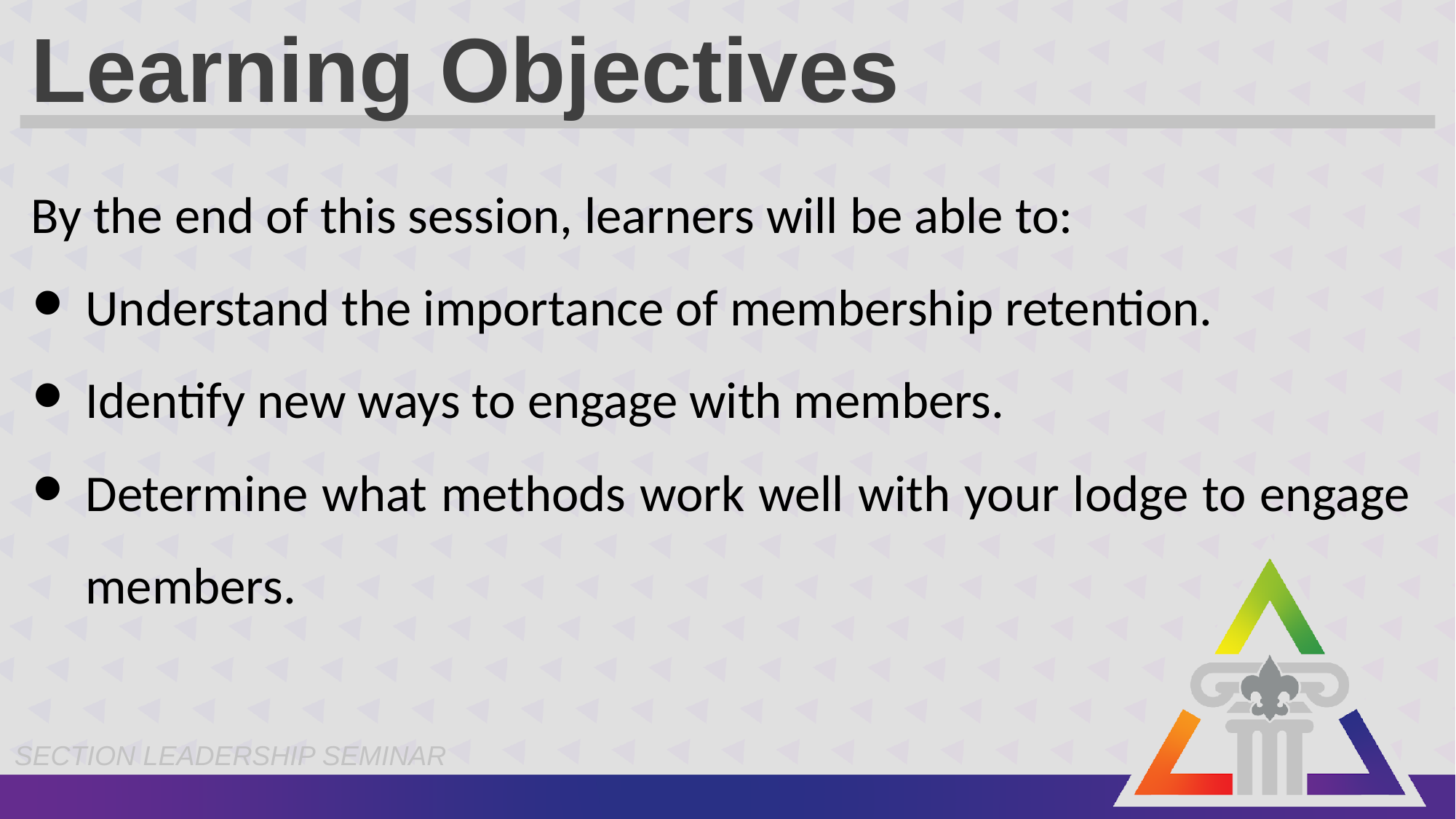

# Learning Objectives
By the end of this session, learners will be able to:
Understand the importance of membership retention.
Identify new ways to engage with members.
Determine what methods work well with your lodge to engage members.